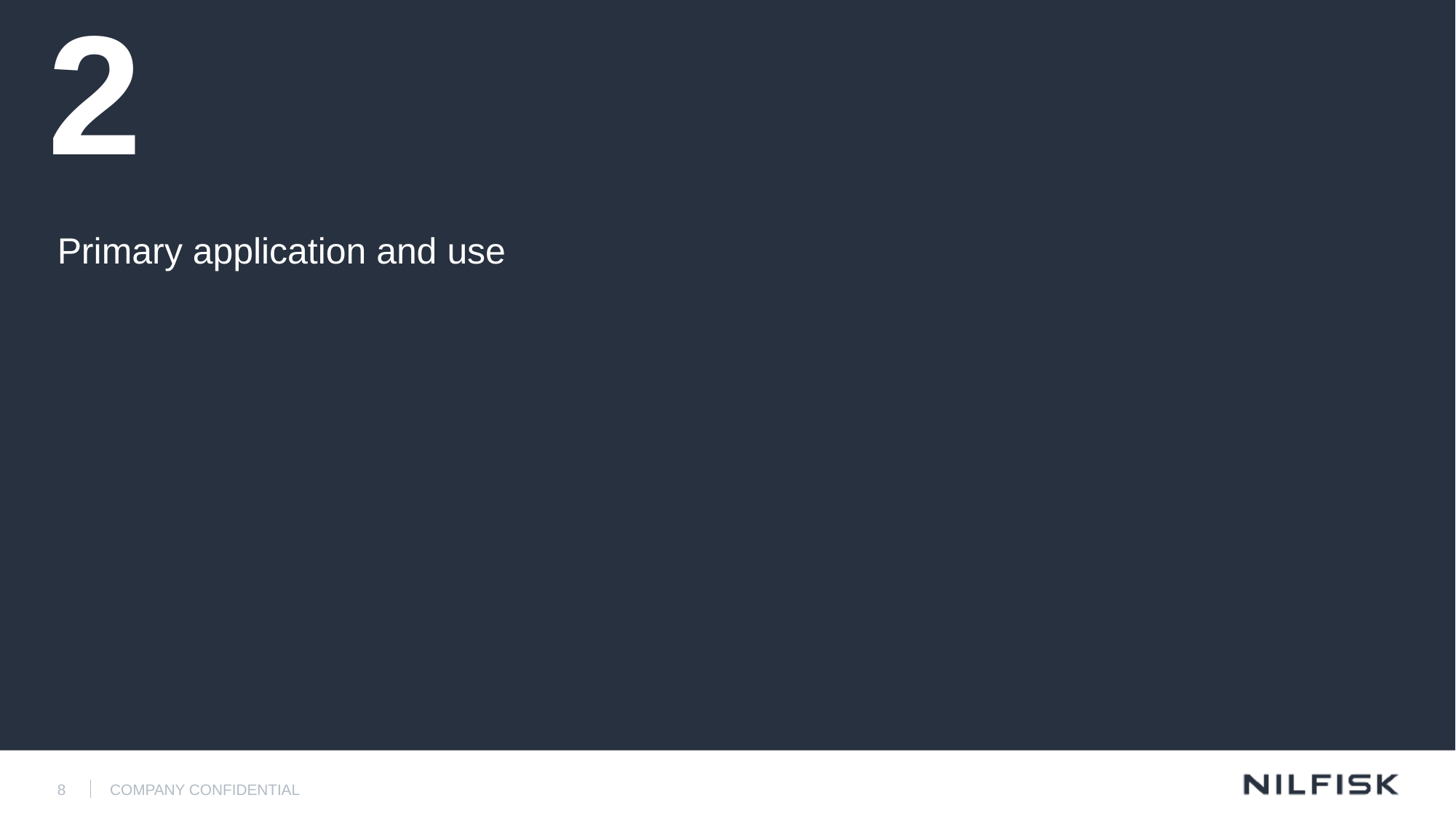

# 2
Primary application and use
8
COMPANY CONFIDENTIAL